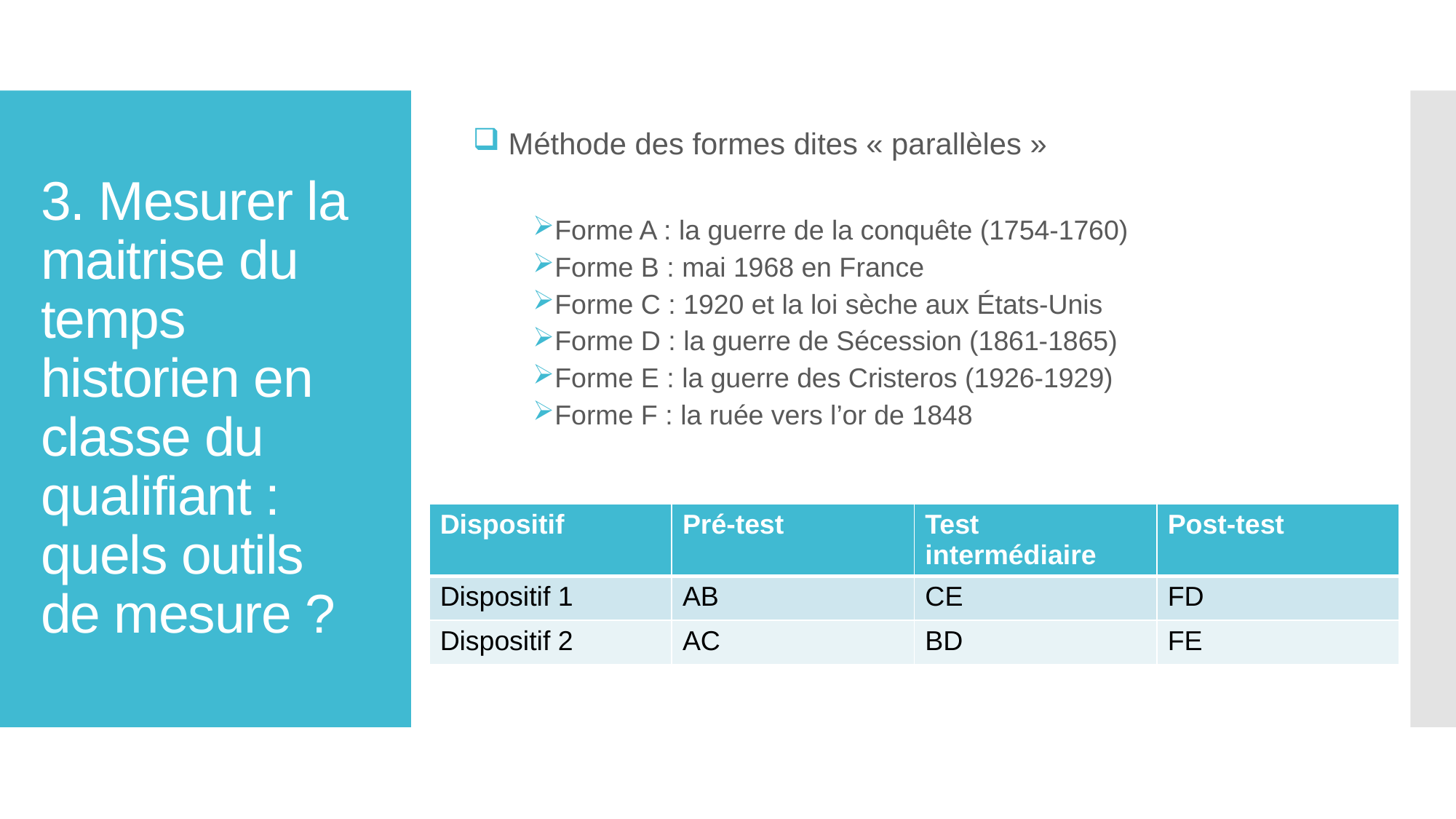

Méthode des formes dites « parallèles »

Forme A : la guerre de la conquête (1754-1760)
Forme B : mai 1968 en France
Forme C : 1920 et la loi sèche aux États-Unis
Forme D : la guerre de Sécession (1861-1865)
Forme E : la guerre des Cristeros (1926-1929)
Forme F : la ruée vers l’or de 1848

# 3. Mesurer la maitrise du temps historien en classe du qualifiant : quels outils de mesure ?
| Dispositif | Pré-test | Test intermédiaire | Post-test |
| --- | --- | --- | --- |
| Dispositif 1 | AB | CE | FD |
| Dispositif 2 | AC | BD | FE |